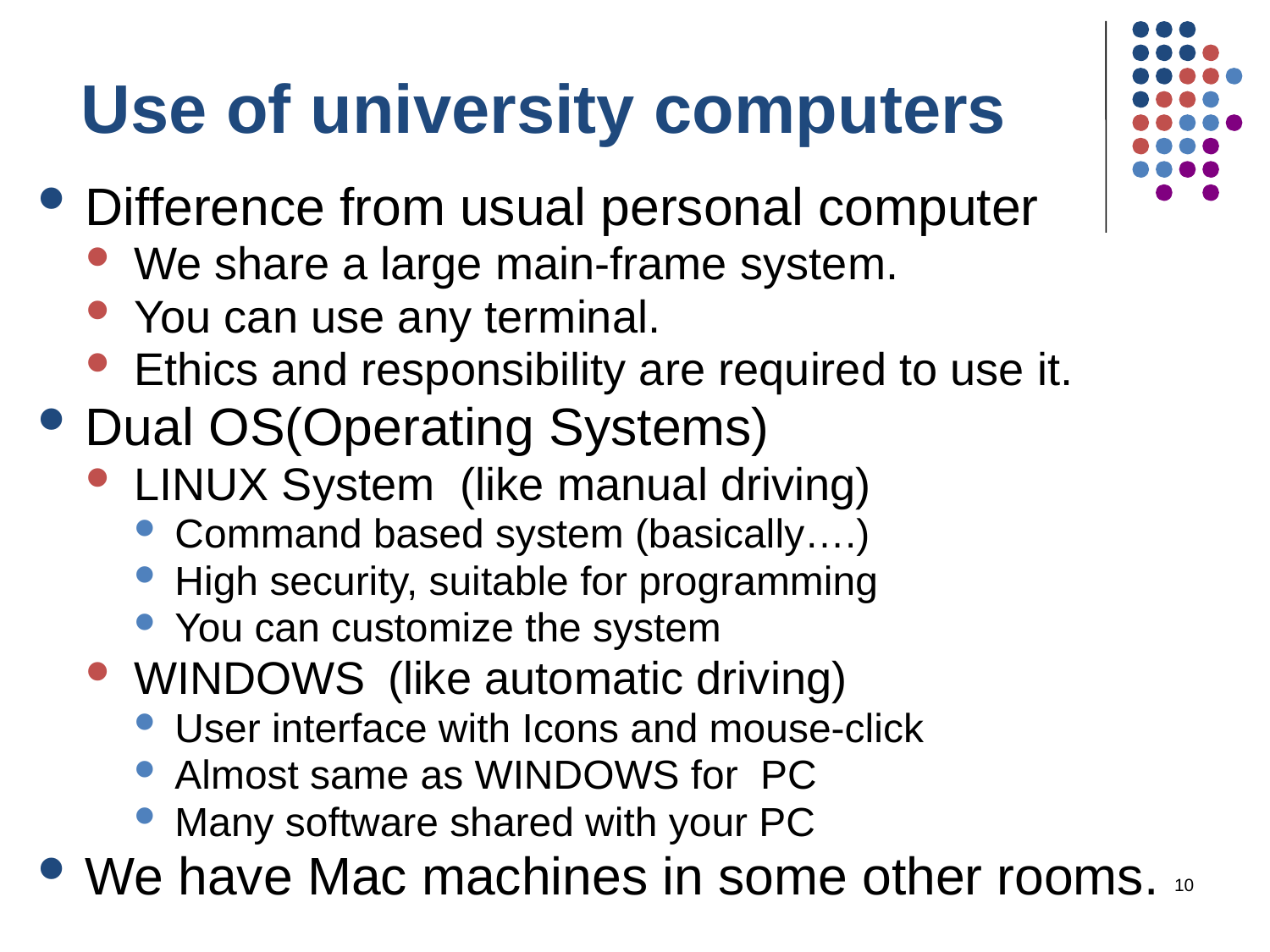

Use of university computers
Difference from usual personal computer
We share a large main-frame system.
You can use any terminal.
Ethics and responsibility are required to use it.
Dual OS(Operating Systems)
LINUX System  (like manual driving)
Command based system (basically….)
High security, suitable for programming
You can customize the system
WINDOWS 	(like automatic driving)
User interface with Icons and mouse-click
Almost same as WINDOWS for  PC
Many software shared with your PC
We have Mac machines in some other rooms.

10